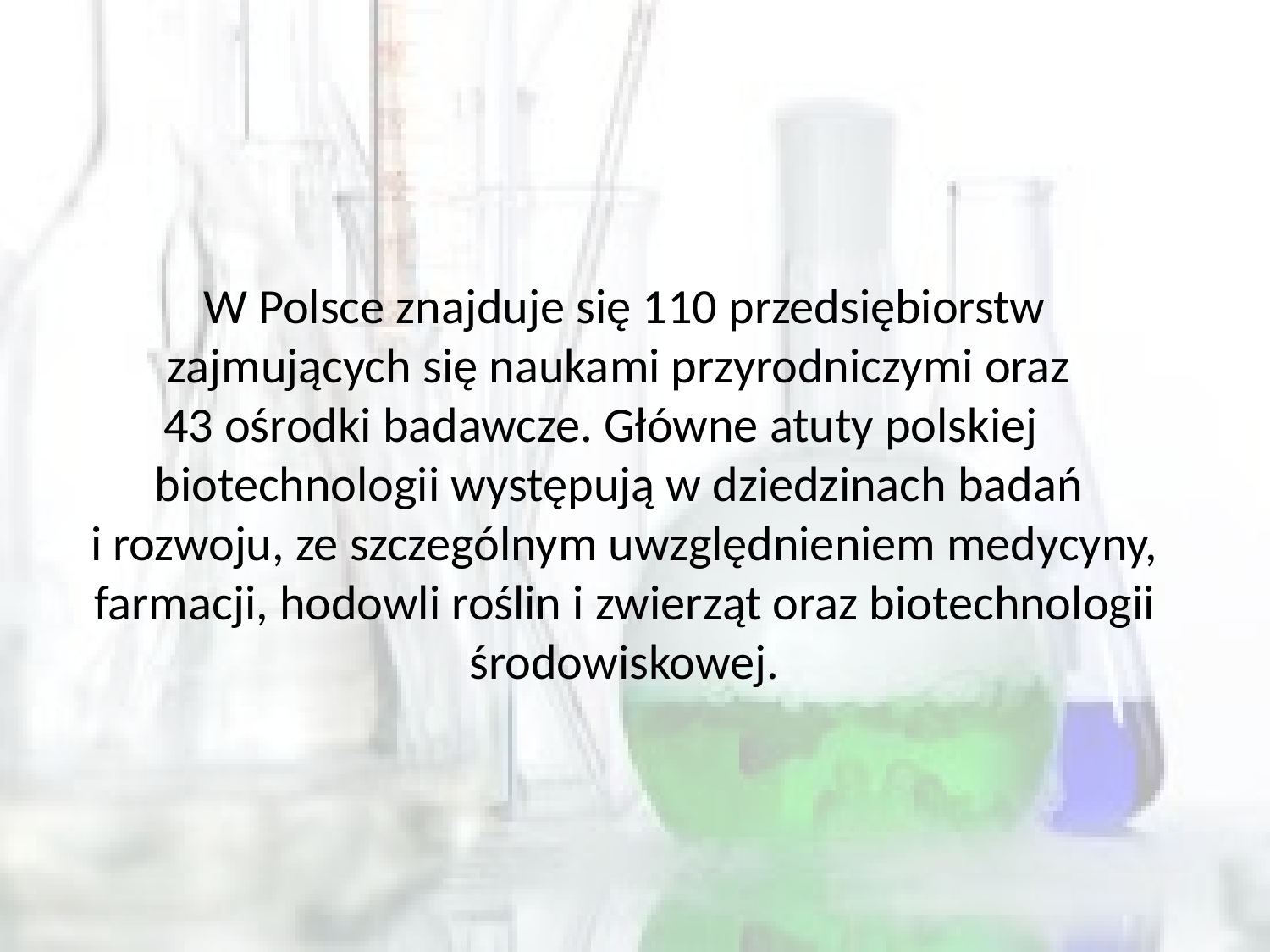

#
	W Polsce znajduje się 110 przedsiębiorstw zajmujących się naukami przyrodniczymi oraz
43 ośrodki badawcze. Główne atuty polskiej biotechnologii występują w dziedzinach badań
i rozwoju, ze szczególnym uwzględnieniem medycyny, farmacji, hodowli roślin i zwierząt oraz biotechnologii środowiskowej.